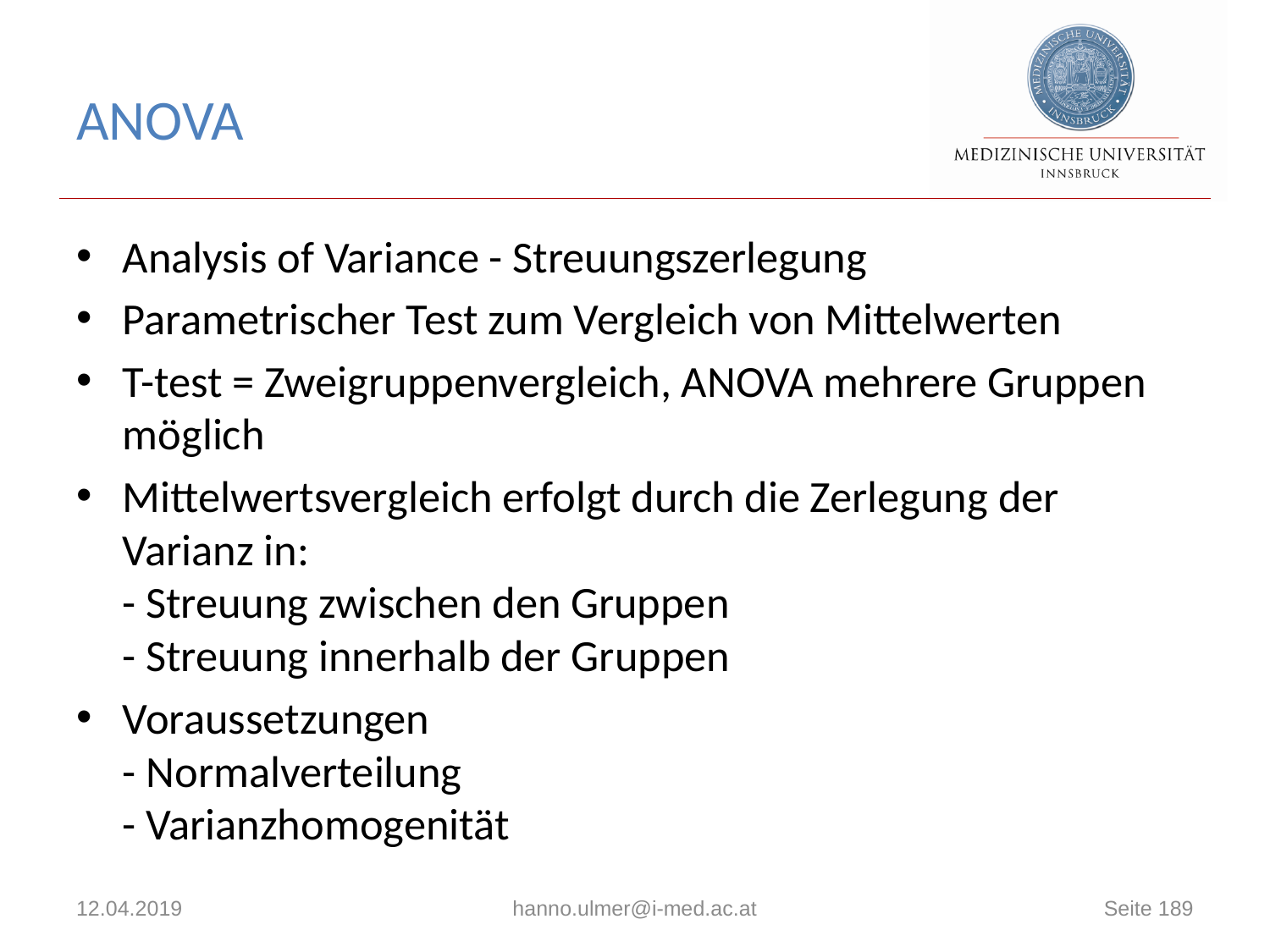

# ANOVA
Analysis of Variance - Streuungszerlegung
Parametrischer Test zum Vergleich von Mittelwerten
T-test = Zweigruppenvergleich, ANOVA mehrere Gruppen möglich
Mittelwertsvergleich erfolgt durch die Zerlegung der Varianz in:
- Streuung zwischen den Gruppen
- Streuung innerhalb der Gruppen
Voraussetzungen
- Normalverteilung
- Varianzhomogenität
12.04.2019
hanno.ulmer@i-med.ac.at
Seite 189